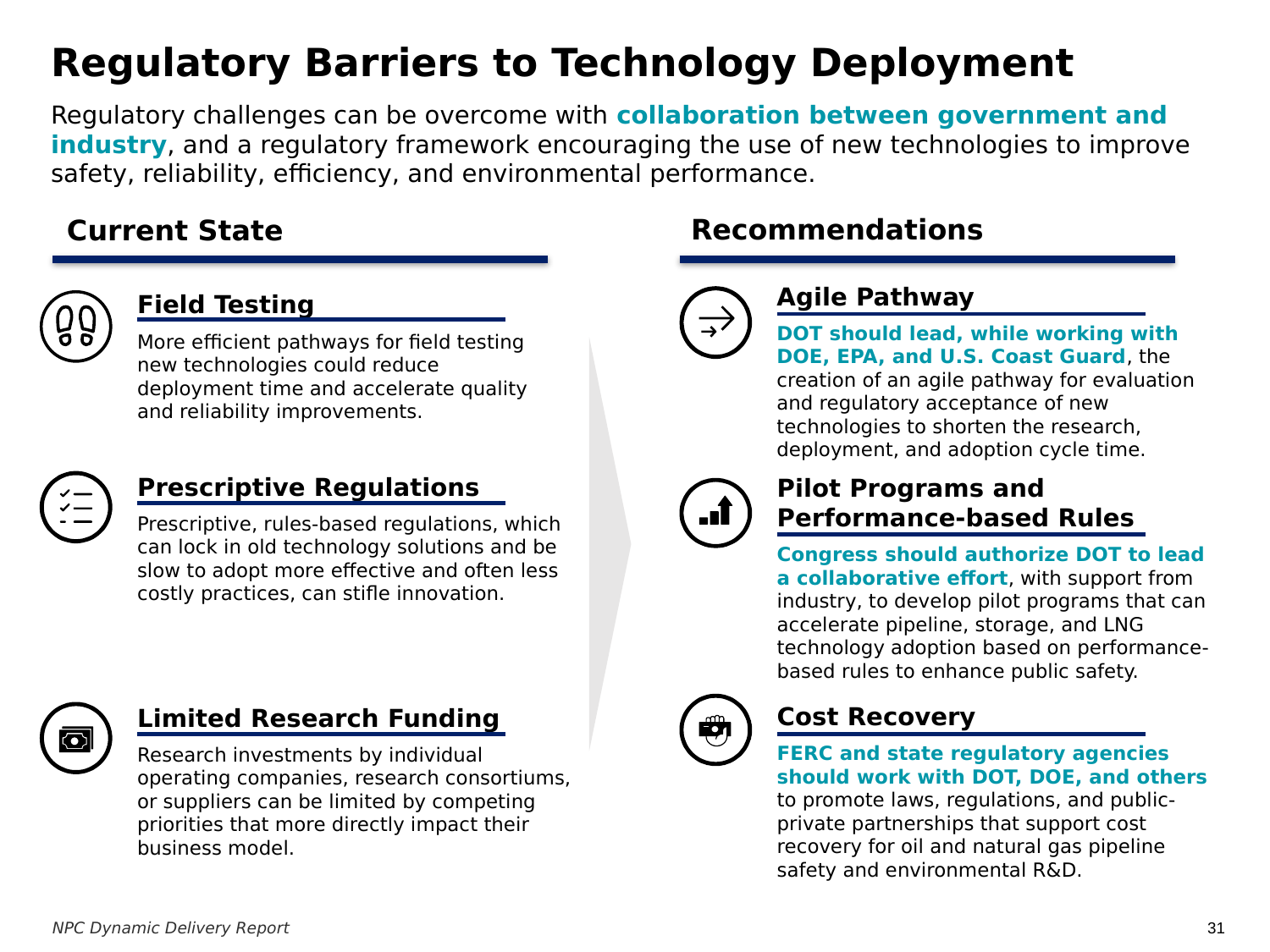

Regulatory Barriers to Technology Deployment
Regulatory challenges can be overcome with collaboration between government and industry, and a regulatory framework encouraging the use of new technologies to improve safety, reliability, efficiency, and environmental performance.
Recommendations
Current State
Agile Pathway
DOT should lead, while working with DOE, EPA, and U.S. Coast Guard, the creation of an agile pathway for evaluation and regulatory acceptance of new technologies to shorten the research, deployment, and adoption cycle time.

Field Testing
More efficient pathways for field testing new technologies could reduce deployment time and accelerate quality and reliability improvements.

Prescriptive Regulations
Prescriptive, rules-based regulations, which can lock in old technology solutions and be slow to adopt more effective and often less costly practices, can stifle innovation.
Pilot Programs and Performance-based Rules
Congress should authorize DOT to lead a collaborative effort, with support from industry, to develop pilot programs that can accelerate pipeline, storage, and LNG technology adoption based on performance-based rules to enhance public safety.

Cost Recovery
FERC and state regulatory agencies should work with DOT, DOE, and others to promote laws, regulations, and public-private partnerships that support cost recovery for oil and natural gas pipeline safety and environmental R&D.
Limited Research Funding
Research investments by individual operating companies, research consortiums, or suppliers can be limited by competing priorities that more directly impact their business model.